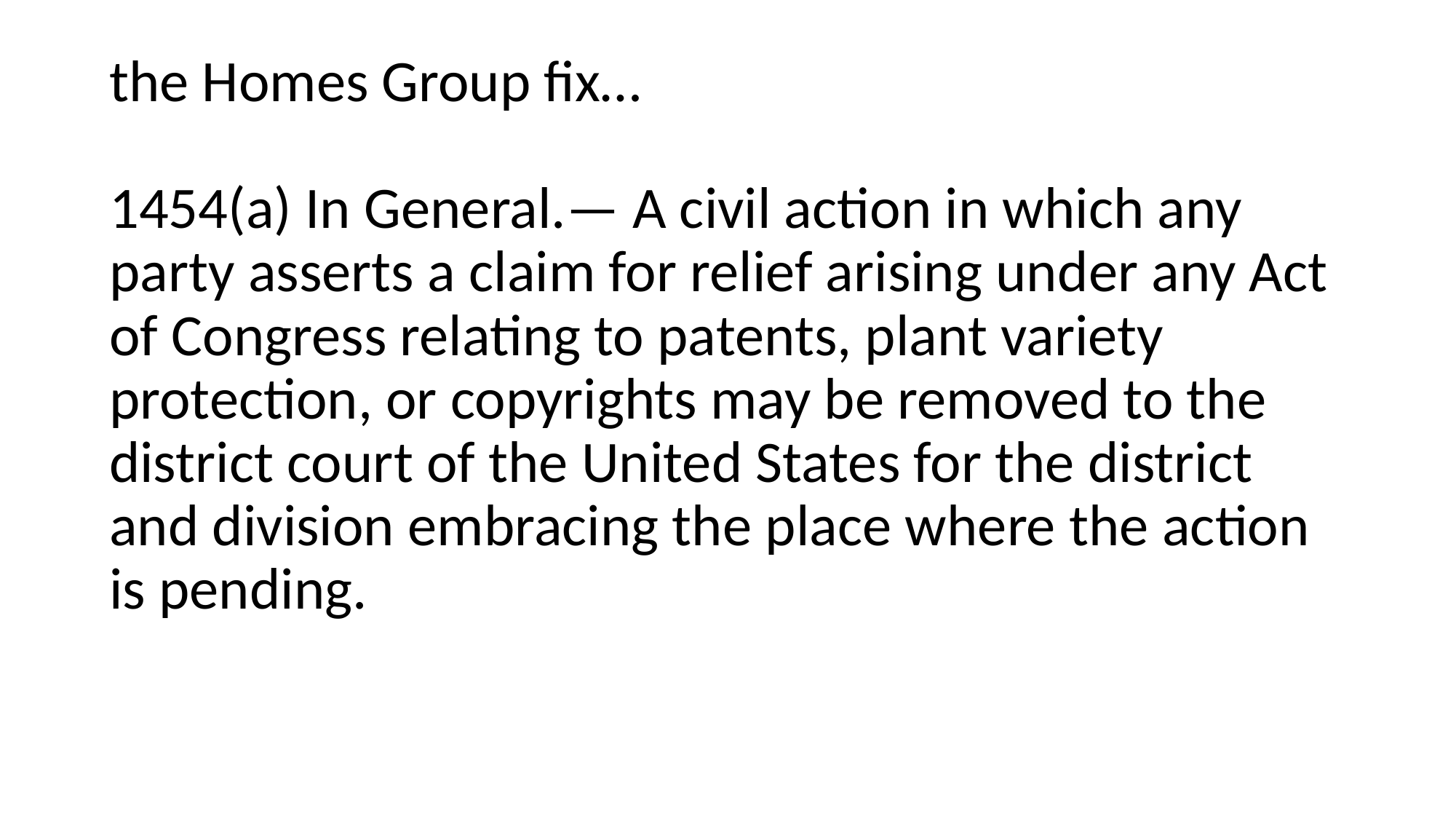

# the Homes Group fix… 1454(a) In General.— A civil action in which any party asserts a claim for relief arising under any Act of Congress relating to patents, plant variety protection, or copyrights may be removed to the district court of the United States for the district and division embracing the place where the action is pending.